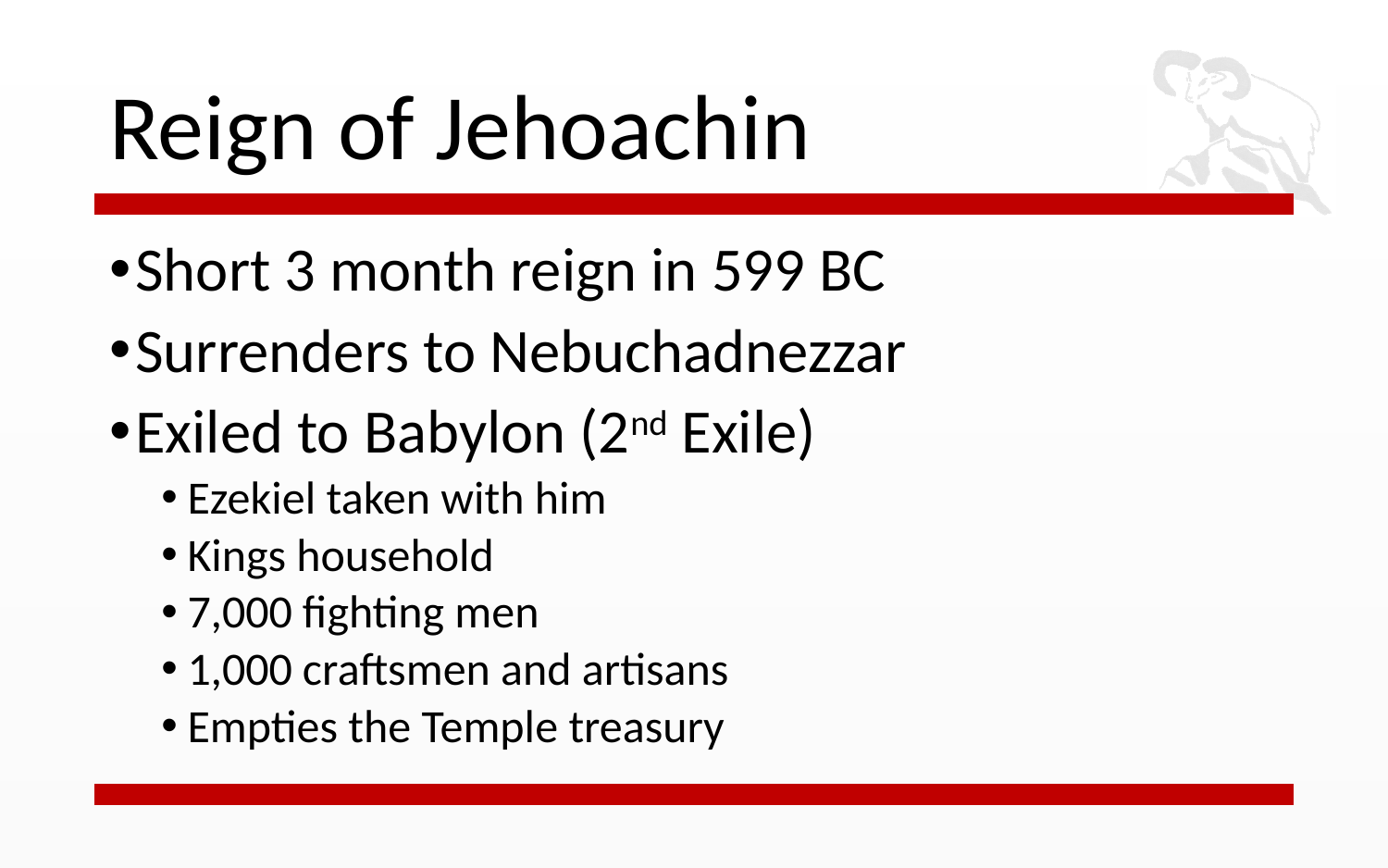

# Reign of Jehoachin
Short 3 month reign in 599 BC
Surrenders to Nebuchadnezzar
Exiled to Babylon (2nd Exile)
Ezekiel taken with him
Kings household
7,000 fighting men
1,000 craftsmen and artisans
Empties the Temple treasury